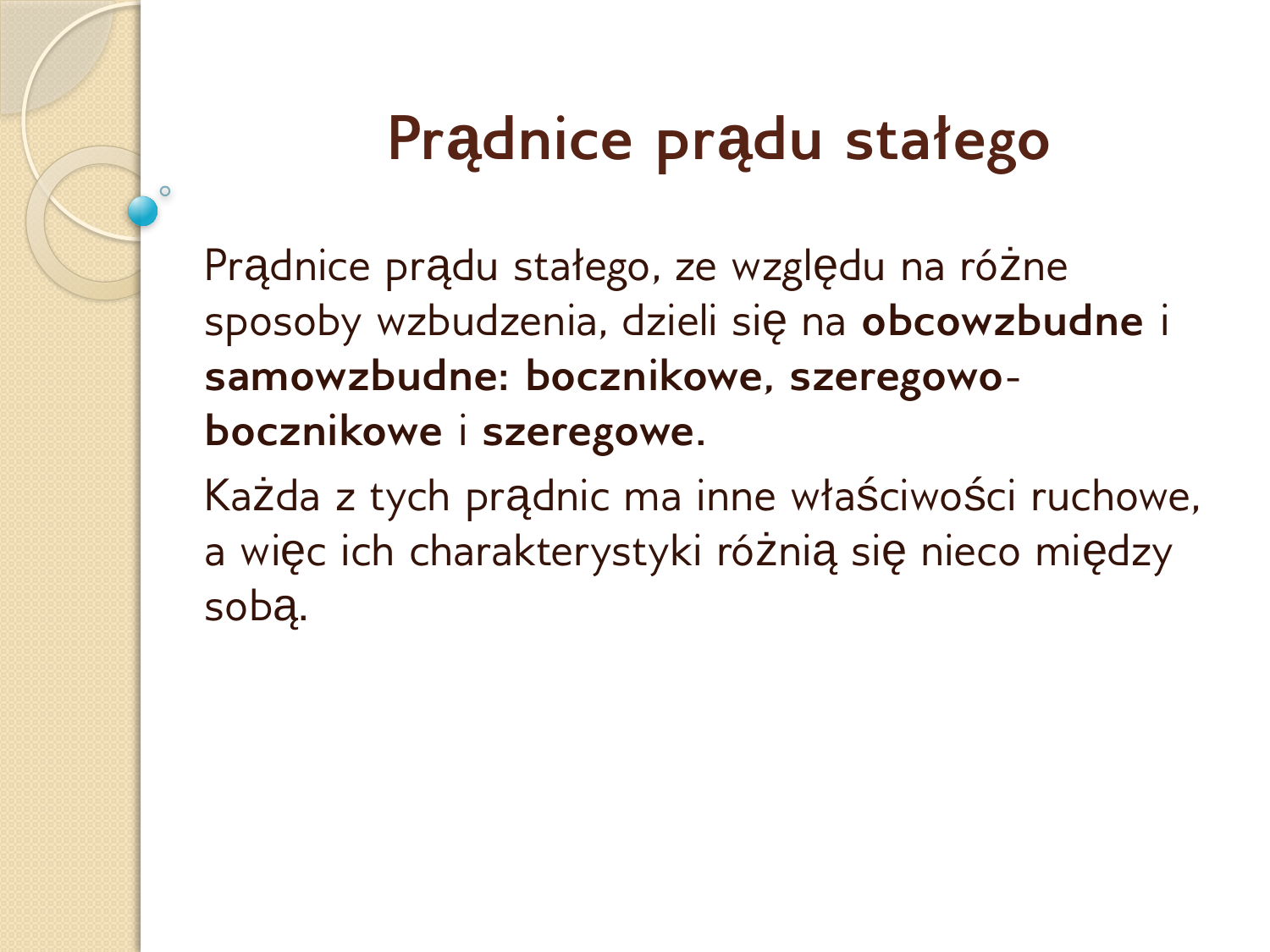

# Prądnice prądu stałego

Prądnice prądu stałego, ze względu na różne sposoby wzbudzenia, dzieli się na obcowzbudne i samowzbudne: bocznikowe, szeregowo-bocznikowe i szeregowe.
Każda z tych prądnic ma inne właściwości ruchowe, a więc ich charakterystyki różnią się nieco między sobą.